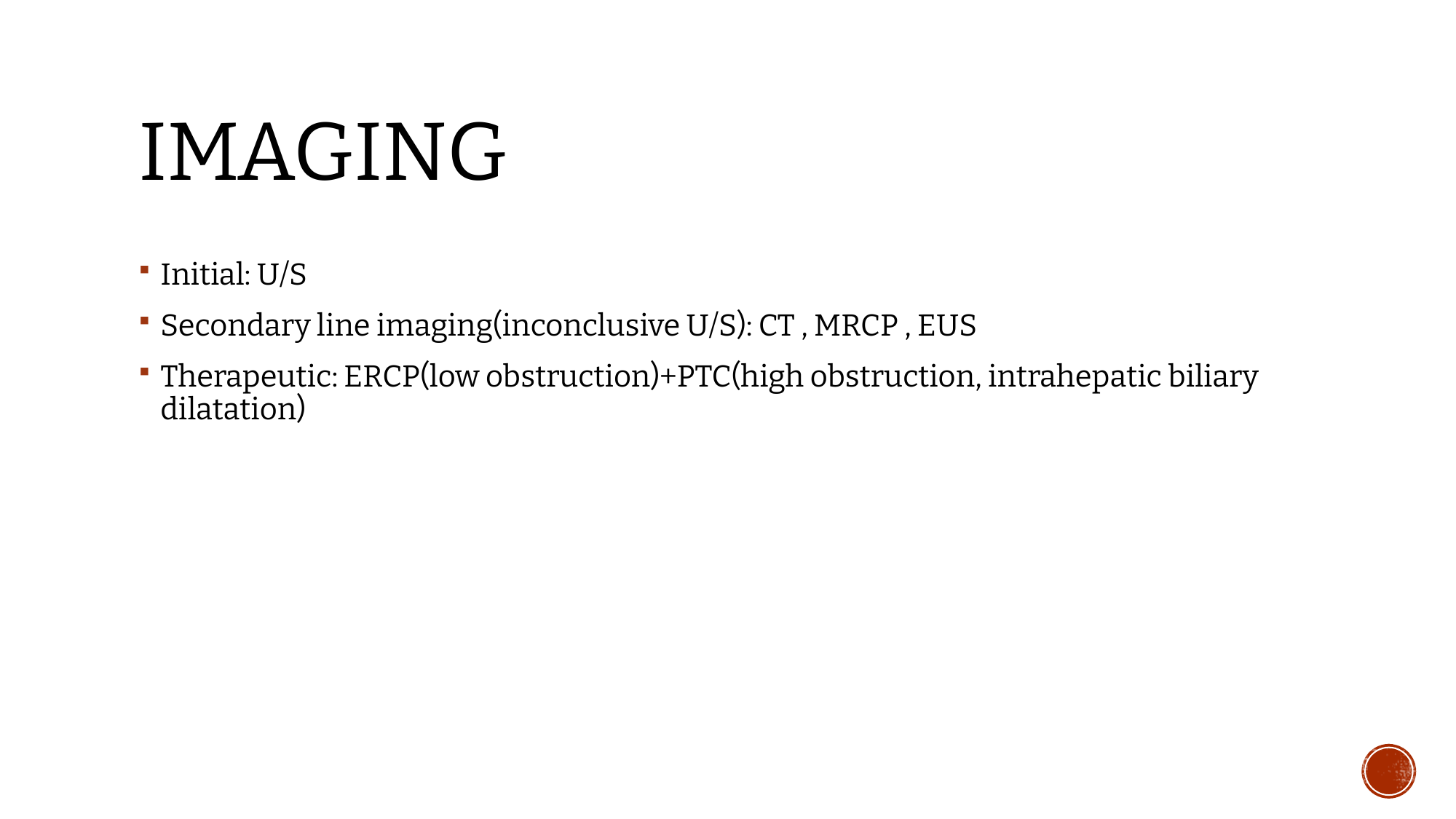

# Imaging
Initial: U/S
Secondary line imaging(inconclusive U/S): CT , MRCP , EUS
Therapeutic: ERCP(low obstruction)+PTC(high obstruction, intrahepatic biliary dilatation)